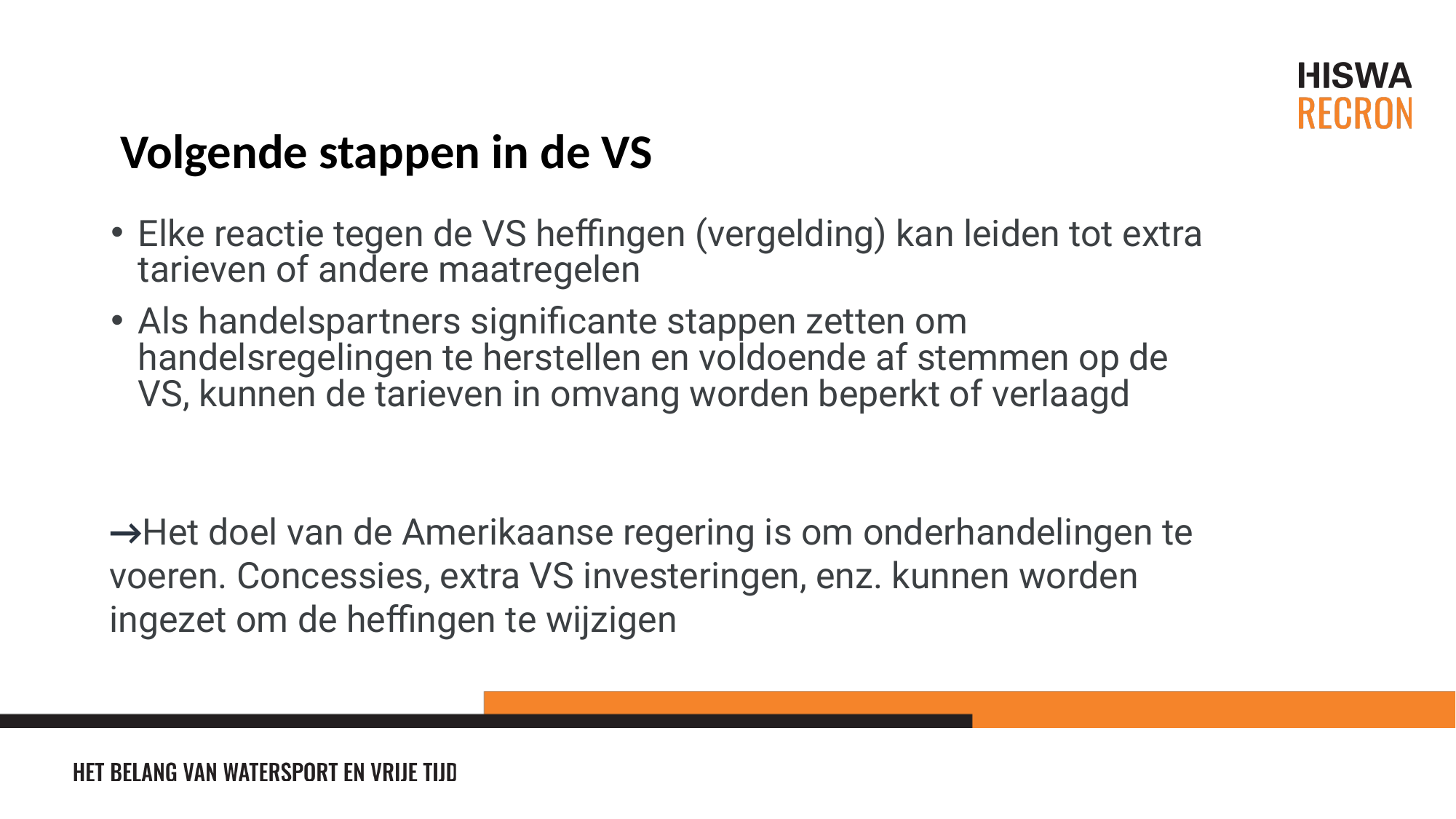

# Volgende stappen in de VS
Elke reactie tegen de VS heffingen (vergelding) kan leiden tot extra tarieven of andere maatregelen
Als handelspartners significante stappen zetten om handelsregelingen te herstellen en voldoende af stemmen op de VS, kunnen de tarieven in omvang worden beperkt of verlaagd

→Het doel van de Amerikaanse regering is om onderhandelingen te voeren. Concessies, extra VS investeringen, enz. kunnen worden ingezet om de heffingen te wijzigen